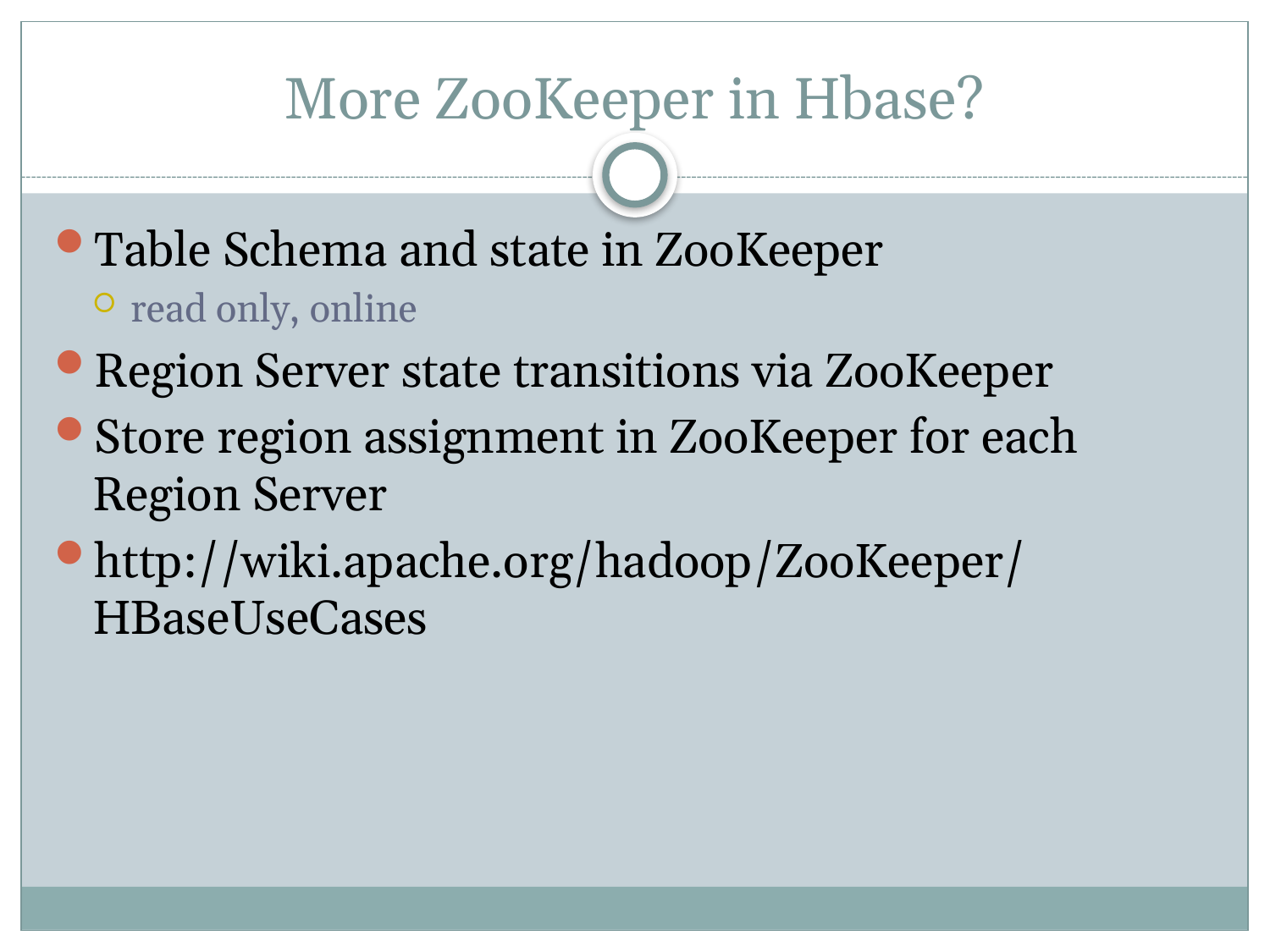

# More ZooKeeper in Hbase?
Table Schema and state in ZooKeeper
read only, online
Region Server state transitions via ZooKeeper
Store region assignment in ZooKeeper for each Region Server
http://wiki.apache.org/hadoop/ZooKeeper/HBaseUseCases